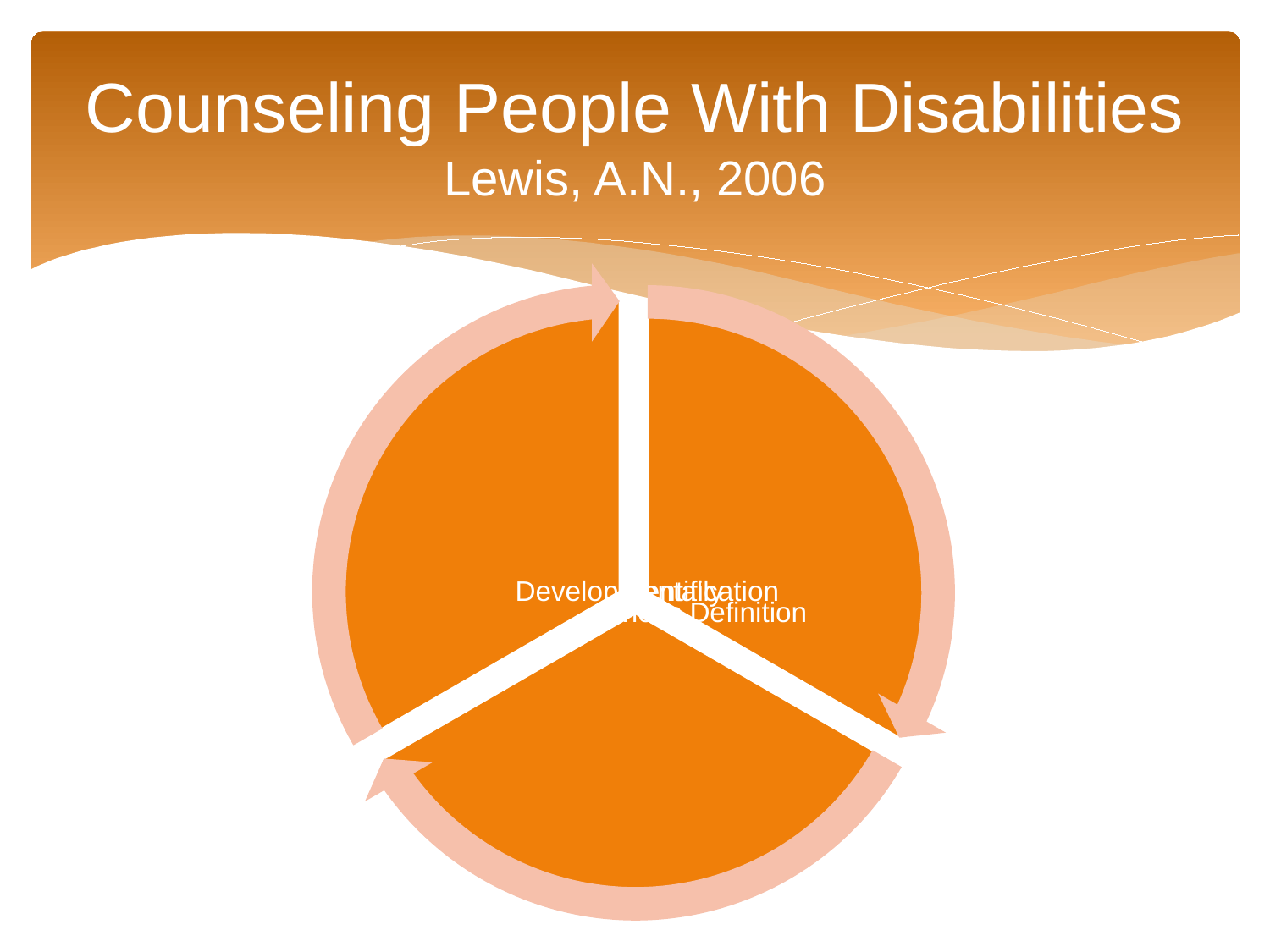

# Counseling People With Disabilities Lewis, A.N., 2006
Cultural Identification
Optimal Wellness Definition
Developmentally